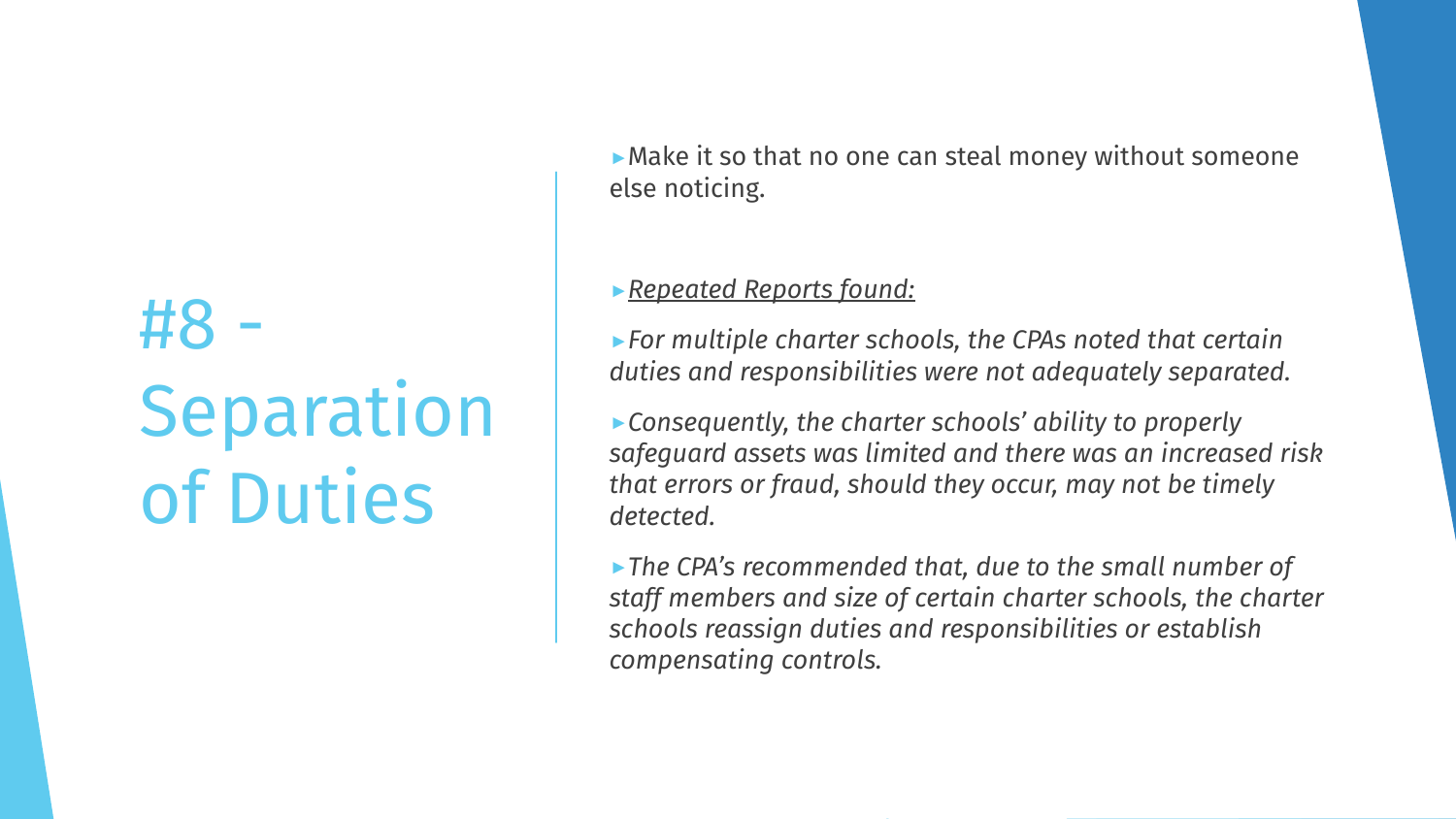

Make it so that no one can steal money without someone else noticing.

Repeated Reports found:
For multiple charter schools, the CPAs noted that certain duties and responsibilities were not adequately separated.
Consequently, the charter schools’ ability to properly safeguard assets was limited and there was an increased risk that errors or fraud, should they occur, may not be timely detected.
The CPA’s recommended that, due to the small number of staff members and size of certain charter schools, the charter schools reassign duties and responsibilities or establish compensating controls.
# #8 - Separation of Duties